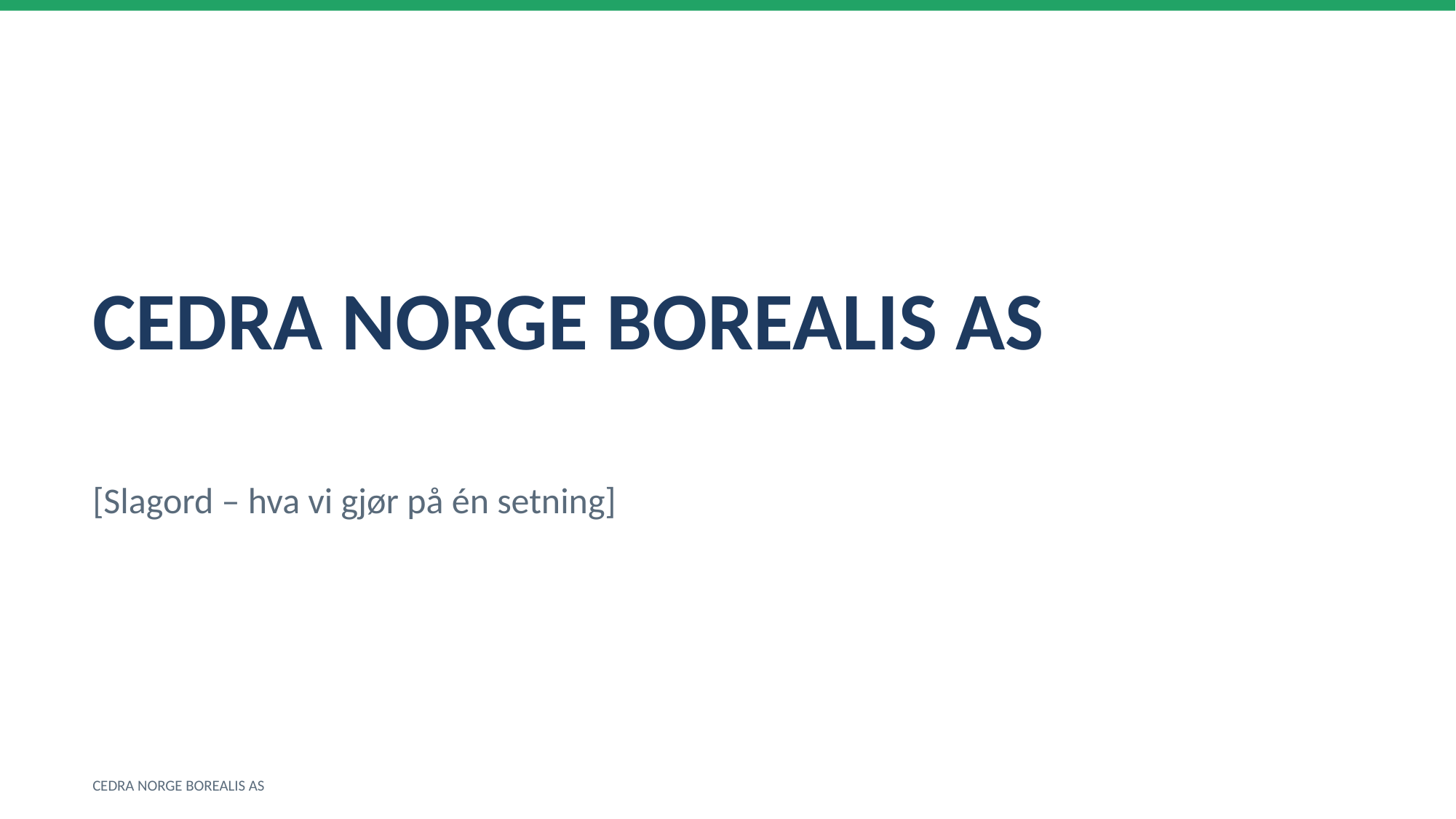

CEDRA NORGE BOREALIS AS
[Slagord – hva vi gjør på én setning]
CEDRA NORGE BOREALIS AS